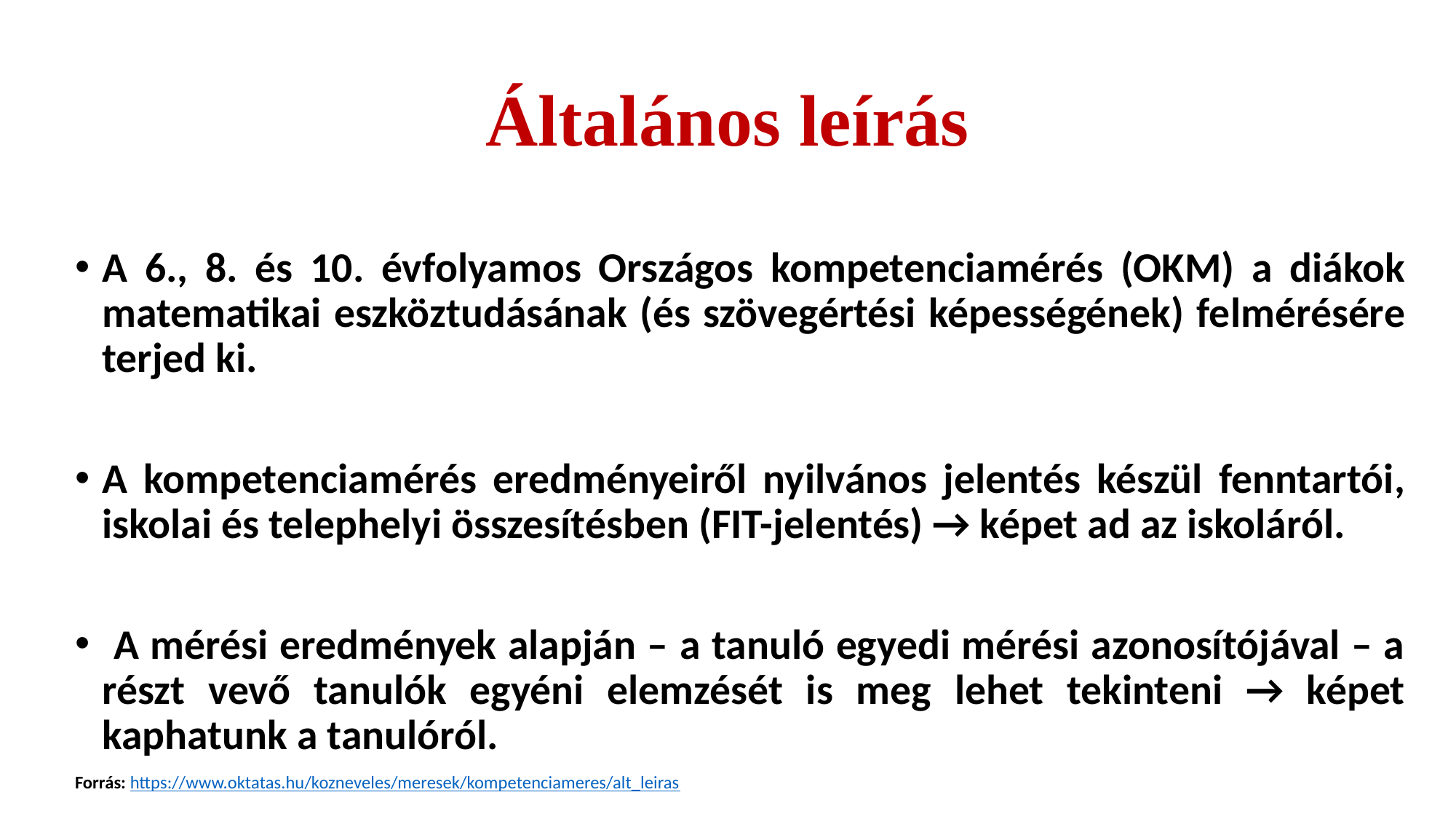

# Általános leírás

A 6., 8. és 10. évfolyamos Országos kompetenciamérés (OKM) a diákok matematikai eszköztudásának (és szövegértési képességének) felmérésére terjed ki.

A kompetenciamérés eredményeiről nyilvános jelentés készül fenntartói, iskolai és telephelyi összesítésben (FIT-jelentés) → képet ad az iskoláról.

 A mérési eredmények alapján – a tanuló egyedi mérési azonosítójával – a részt vevő tanulók egyéni elemzését is meg lehet tekinteni → képet kaphatunk a tanulóról.
Forrás: https://www.oktatas.hu/kozneveles/meresek/kompetenciameres/alt_leiras